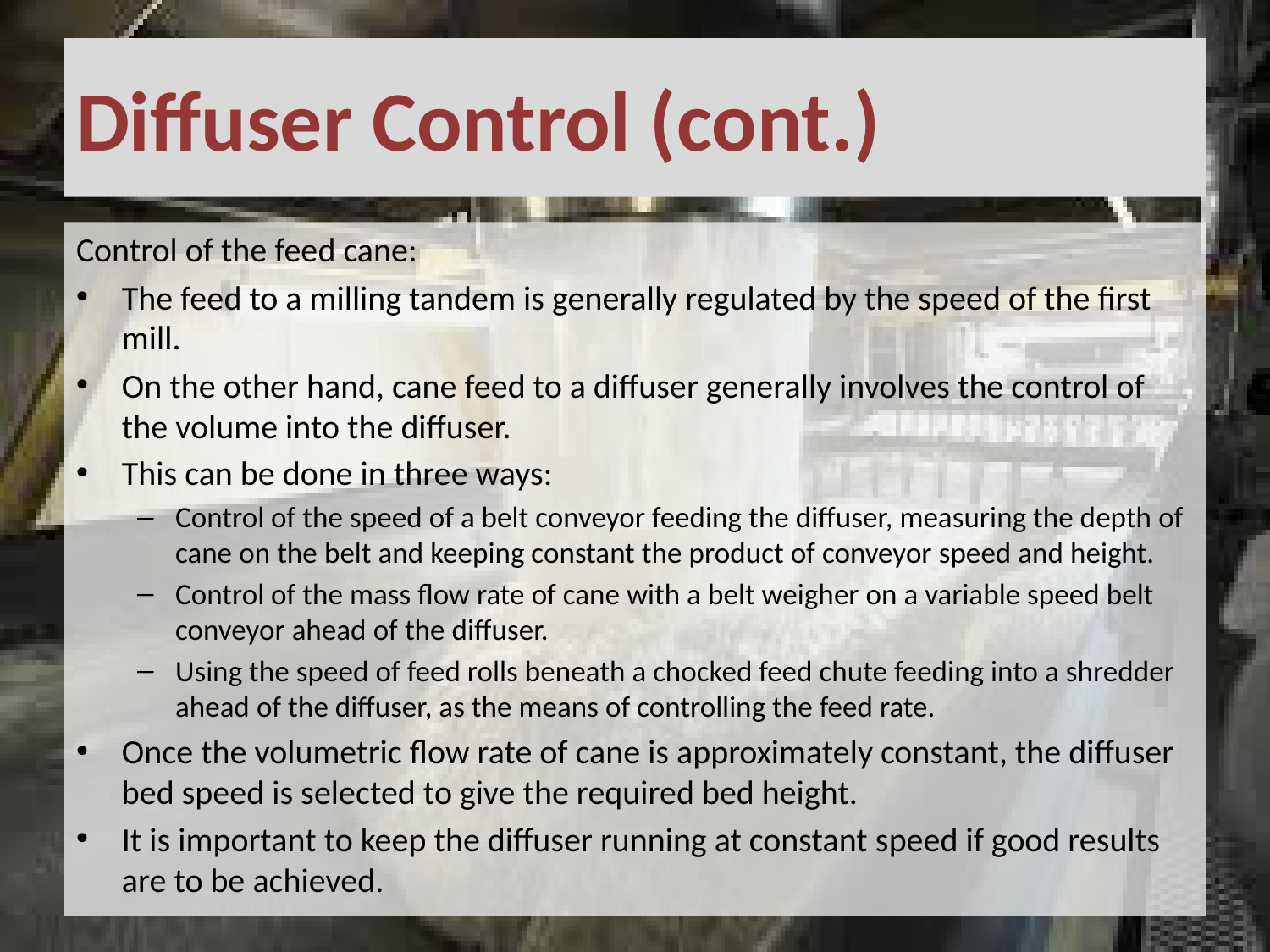

# Diffuser Control (cont.)
Control of the feed cane:
The feed to a milling tandem is generally regulated by the speed of the first mill.
On the other hand, cane feed to a diffuser generally involves the control of the volume into the diffuser.
This can be done in three ways:
Control of the speed of a belt conveyor feeding the diffuser, measuring the depth of cane on the belt and keeping constant the product of conveyor speed and height.
Control of the mass flow rate of cane with a belt weigher on a variable speed belt conveyor ahead of the diffuser.
Using the speed of feed rolls beneath a chocked feed chute feeding into a shredder ahead of the diffuser, as the means of controlling the feed rate.
Once the volumetric flow rate of cane is approximately constant, the diffuser bed speed is selected to give the required bed height.
It is important to keep the diffuser running at constant speed if good results are to be achieved.